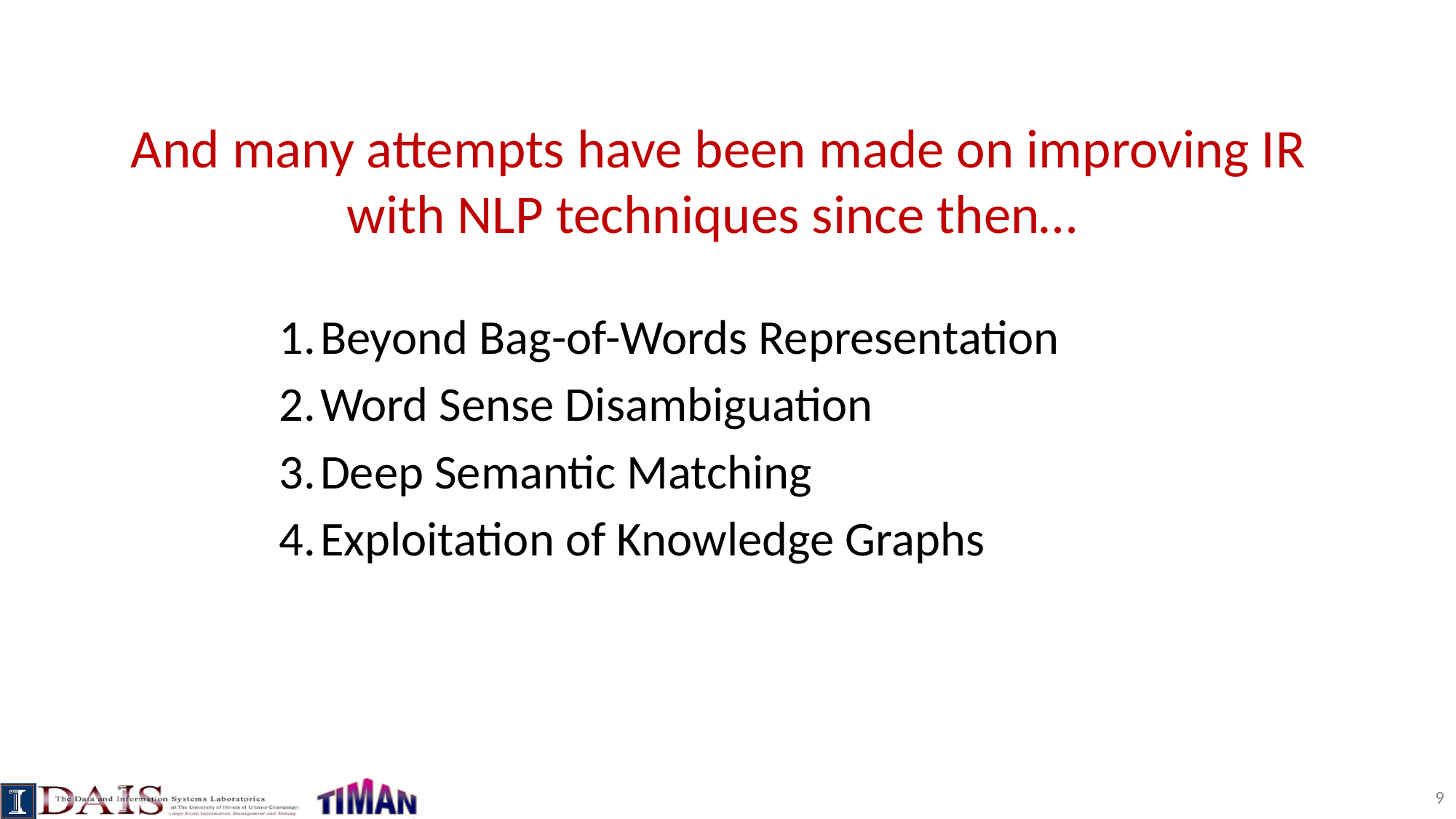

# And many attempts have been made on improving IR with NLP techniques since then…
Beyond Bag-of-Words Representation
Word Sense Disambiguation
Deep Semantic Matching
Exploitation of Knowledge Graphs
9